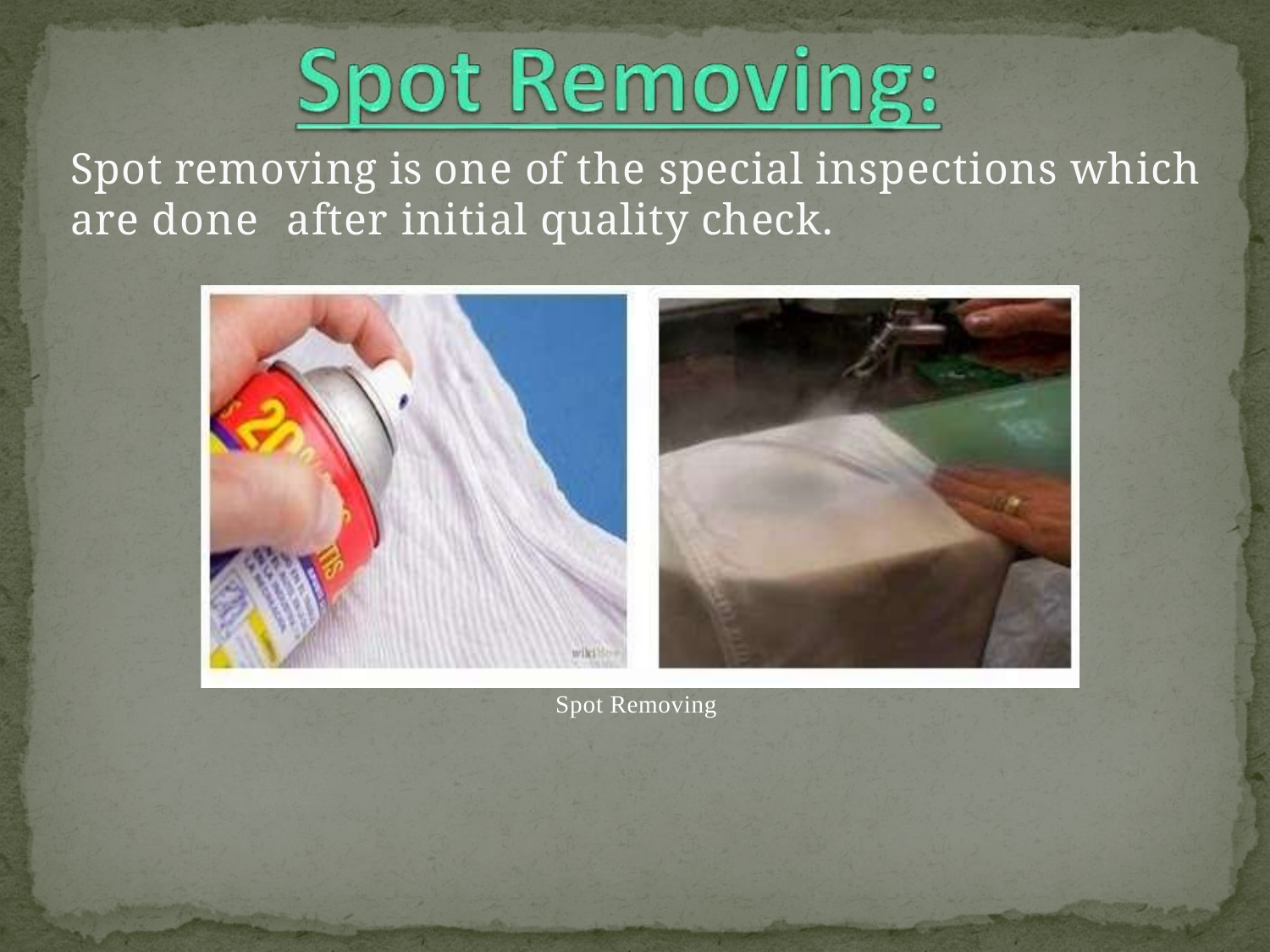

# Spot removing is one of the special inspections which are done  after initial quality check.

Spot Removing